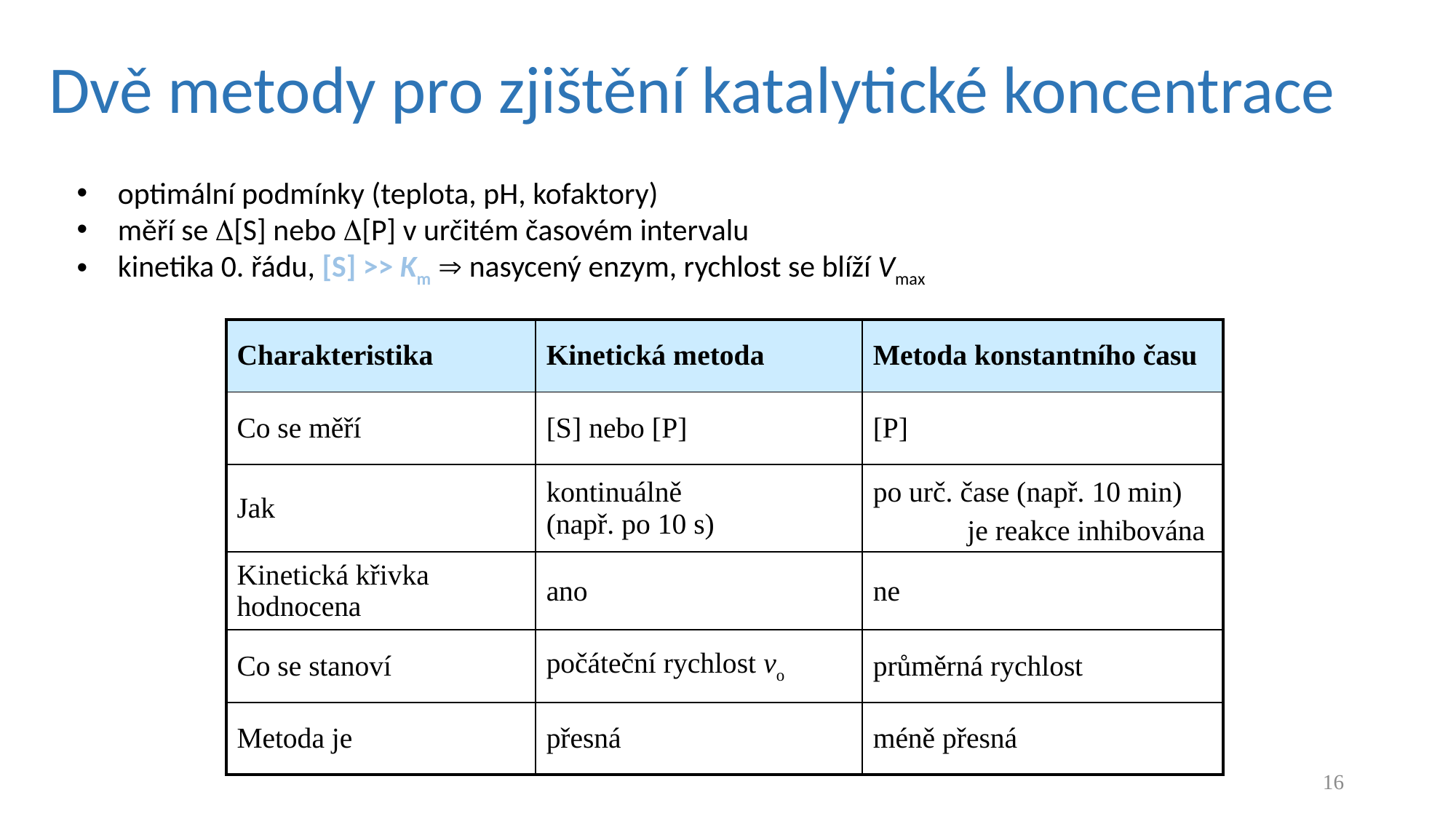

# Dvě metody pro zjištění katalytické koncentrace
optimální podmínky (teplota, pH, kofaktory)
měří se Δ[S] nebo Δ[P] v určitém časovém intervalu
kinetika 0. řádu, [S] >> Km ⇒ nasycený enzym, rychlost se blíží Vmax
| Charakteristika | Kinetická metoda | Metoda konstantního času |
| --- | --- | --- |
| Co se měří | [S] nebo [P] | [P] |
| Jak | kontinuálně (např. po 10 s) | po urč. čase (např. 10 min) je reakce inhibována |
| Kinetická křivka hodnocena | ano | ne |
| Co se stanoví | počáteční rychlost vo | průměrná rychlost |
| Metoda je | přesná | méně přesná |
16